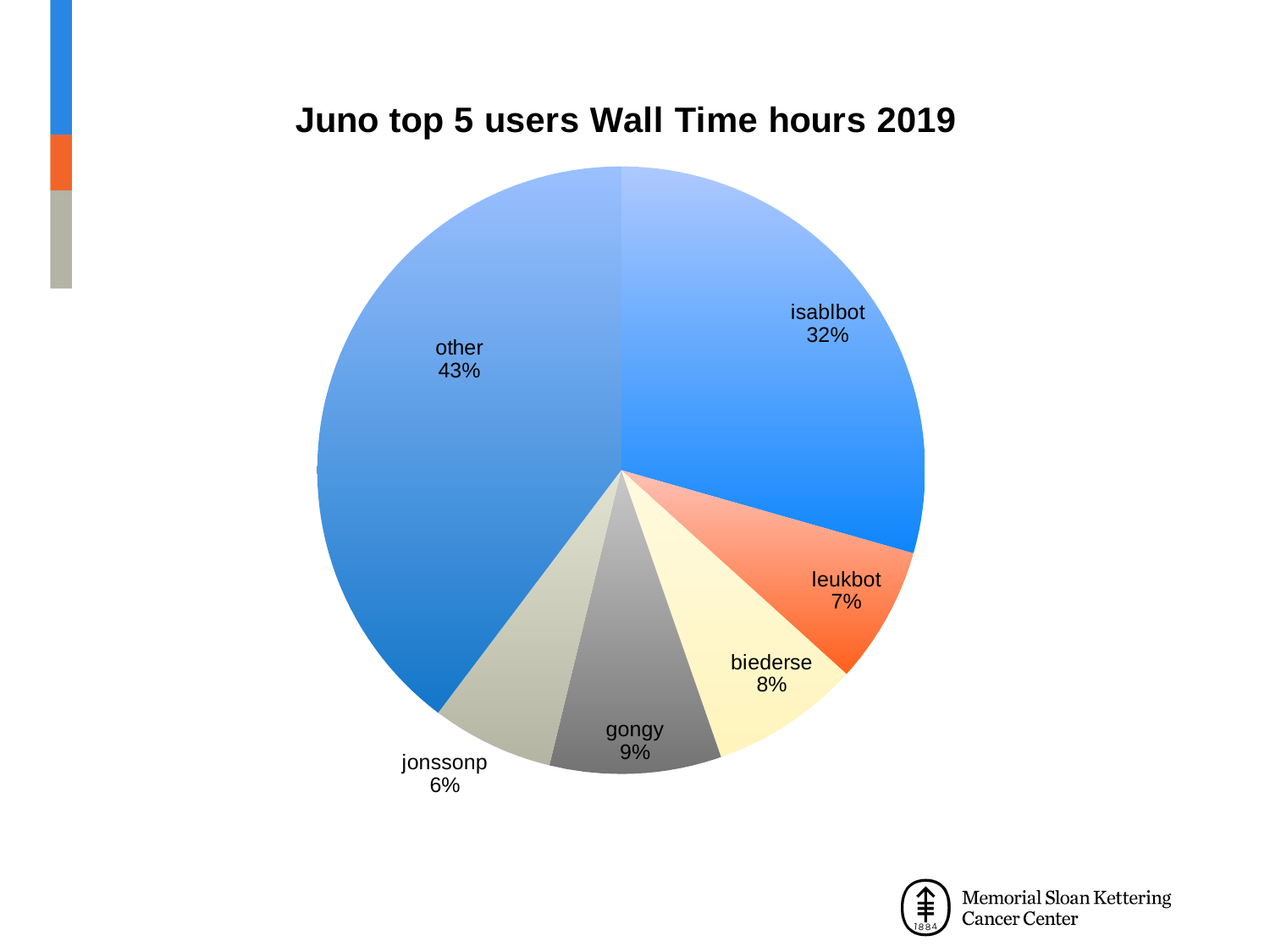

### Chart:

| Category | Juno top 5 users Wall Time hours 2019 |
|---|---|
| isablbot | 3117711.0 |
| leukbot | 773365.0 |
| biederse | 843502.0 |
| gongy | 967571.0 |
| jonssonp | 687925.0 |
| other | 4209752.0 |